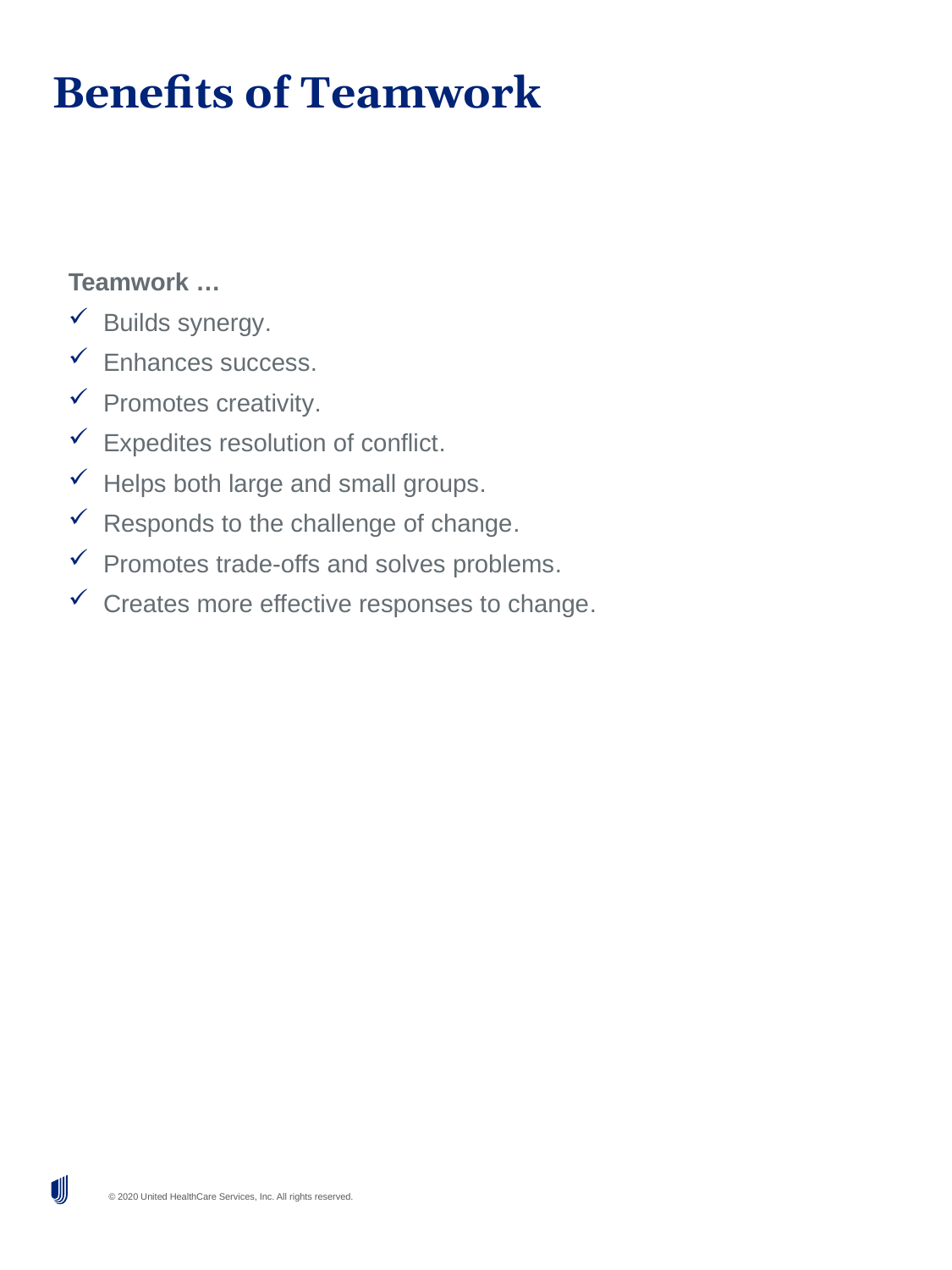

# Benefits of Teamwork
Teamwork …
Builds synergy.
Enhances success.
Promotes creativity.
Expedites resolution of conflict.
Helps both large and small groups.
Responds to the challenge of change.
Promotes trade-offs and solves problems.
Creates more effective responses to change.